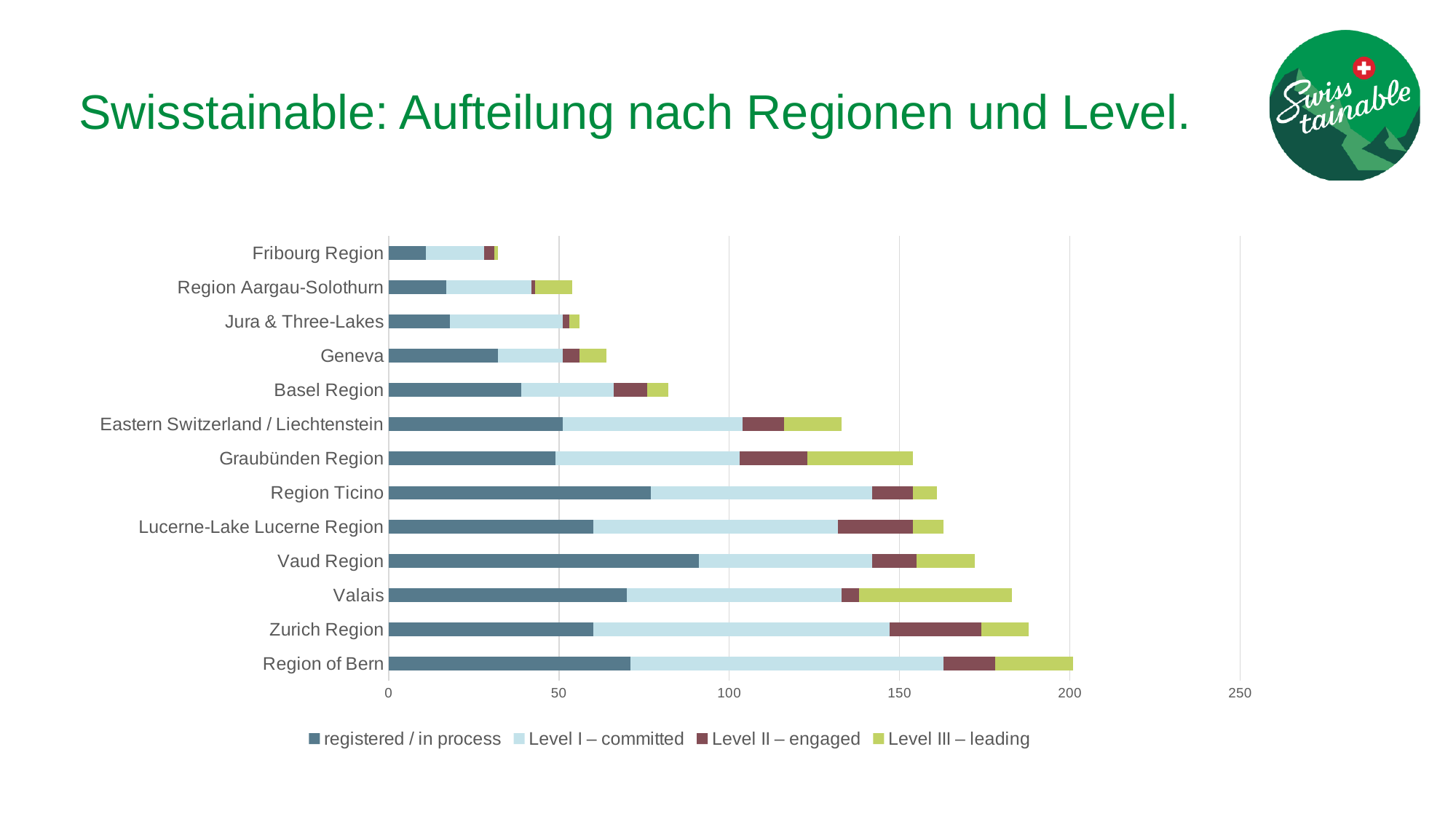

# Swisstainable: Aufteilung nach Regionen und Level.

### Chart

| Category | registered / in process | ​Level I – committed | Level II – engaged | ​Level III – leading |
|---|---|---|---|---|
| Region of Bern | 71.0 | 92.0 | 15.0 | 23.0 |
| Zurich Region | 60.0 | 87.0 | 27.0 | 14.0 |
| Valais | 70.0 | 63.0 | 5.0 | 45.0 |
| Vaud Region | 91.0 | 51.0 | 13.0 | 17.0 |
| Lucerne-Lake Lucerne Region | 60.0 | 72.0 | 22.0 | 9.0 |
| Region Ticino | 77.0 | 65.0 | 12.0 | 7.0 |
| Graubünden Region | 49.0 | 54.0 | 20.0 | 31.0 |
| Eastern Switzerland / Liechtenstein | 51.0 | 53.0 | 12.0 | 17.0 |
| Basel Region | 39.0 | 27.0 | 10.0 | 6.0 |
| Geneva | 32.0 | 19.0 | 5.0 | 8.0 |
| Jura & Three-Lakes | 18.0 | 33.0 | 2.0 | 3.0 |
| Region Aargau-Solothurn | 17.0 | 25.0 | 1.0 | 11.0 |
| Fribourg Region | 11.0 | 17.0 | 3.0 | 1.0 |